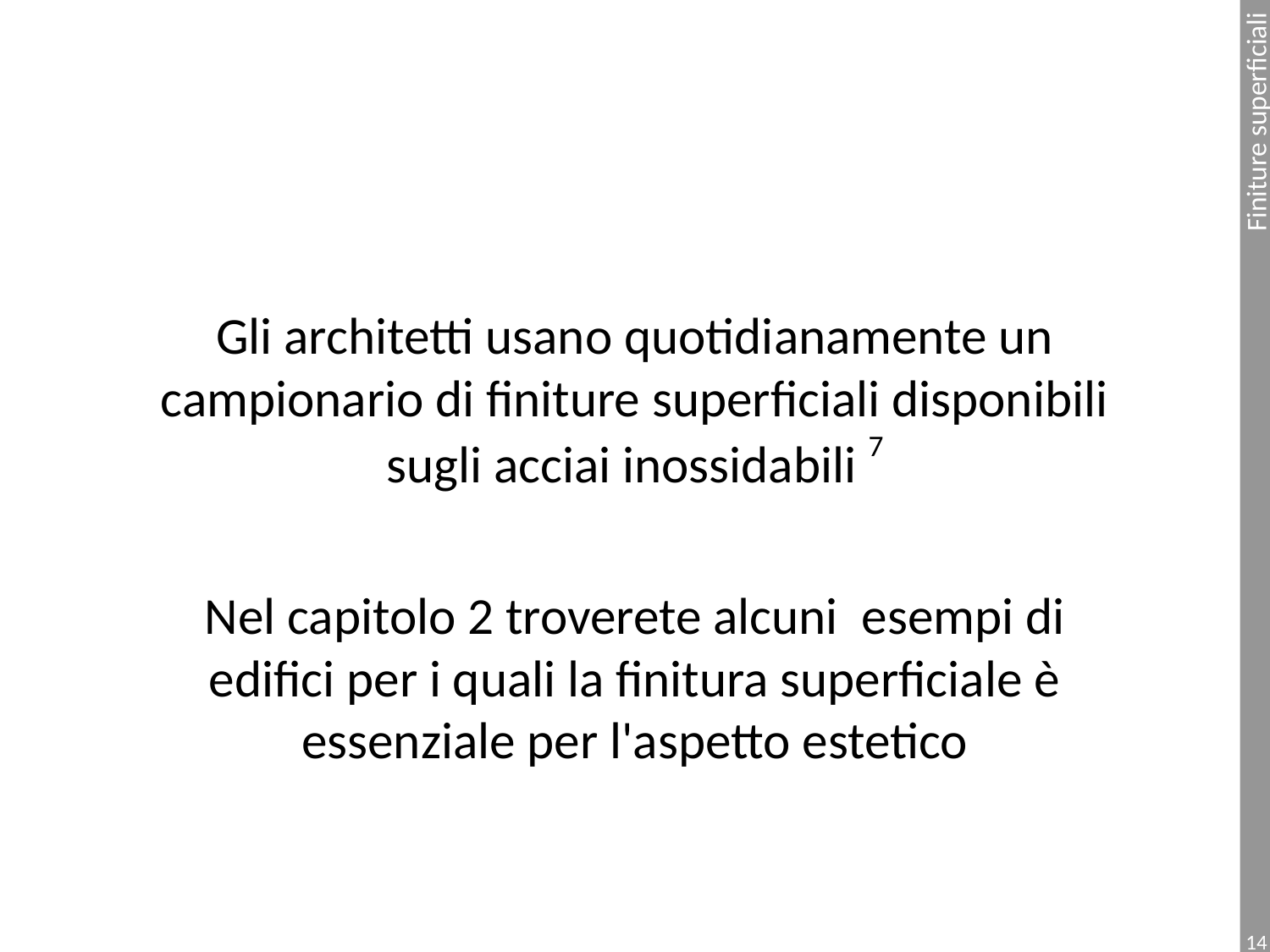

# Gli architetti usano quotidianamente un campionario di finiture superficiali disponibili sugli acciai inossidabili 7
Nel capitolo 2 troverete alcuni  esempi di edifici per i quali la finitura superficiale è essenziale per l'aspetto estetico
14